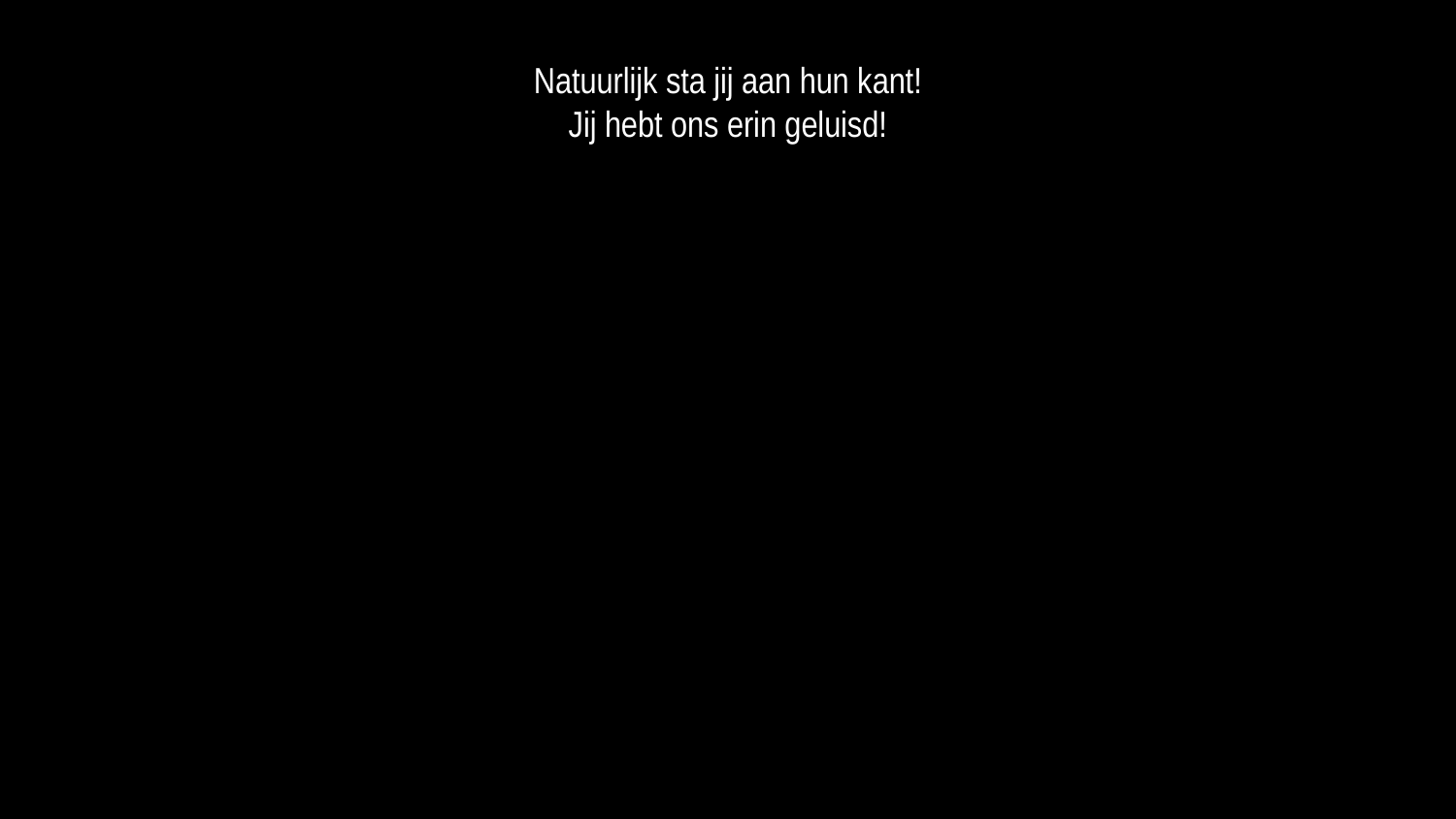

Natuurlijk sta jij aan hun kant!
Jij hebt ons erin geluisd!